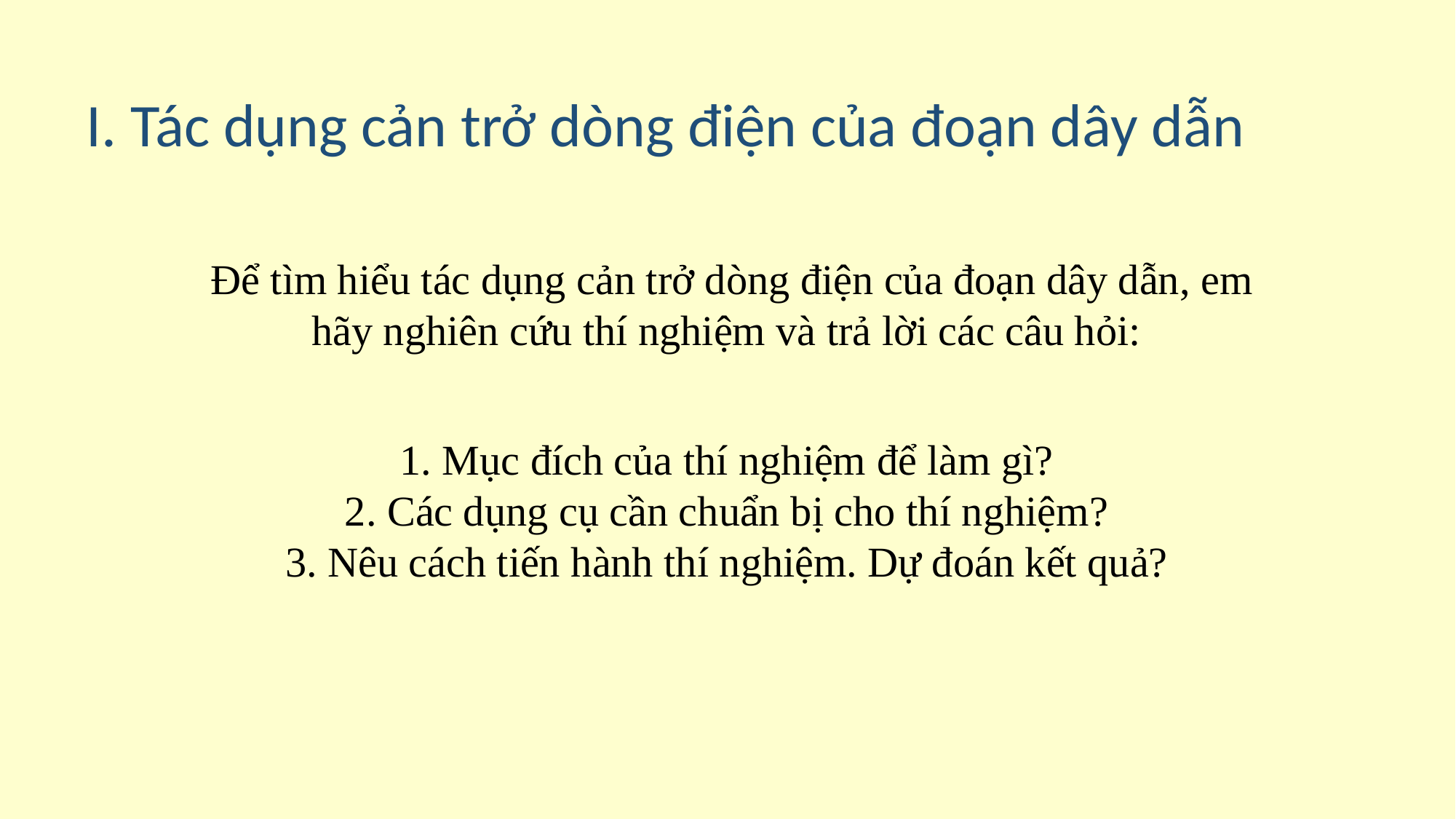

# I. Tác dụng cản trở dòng điện của đoạn dây dẫn
Để tìm hiểu tác dụng cản trở dòng điện của đoạn dây dẫn, em hãy nghiên cứu thí nghiệm và trả lời các câu hỏi:
1. Mục đích của thí nghiệm để làm gì?
2. Các dụng cụ cần chuẩn bị cho thí nghiệm?
3. Nêu cách tiến hành thí nghiệm. Dự đoán kết quả?